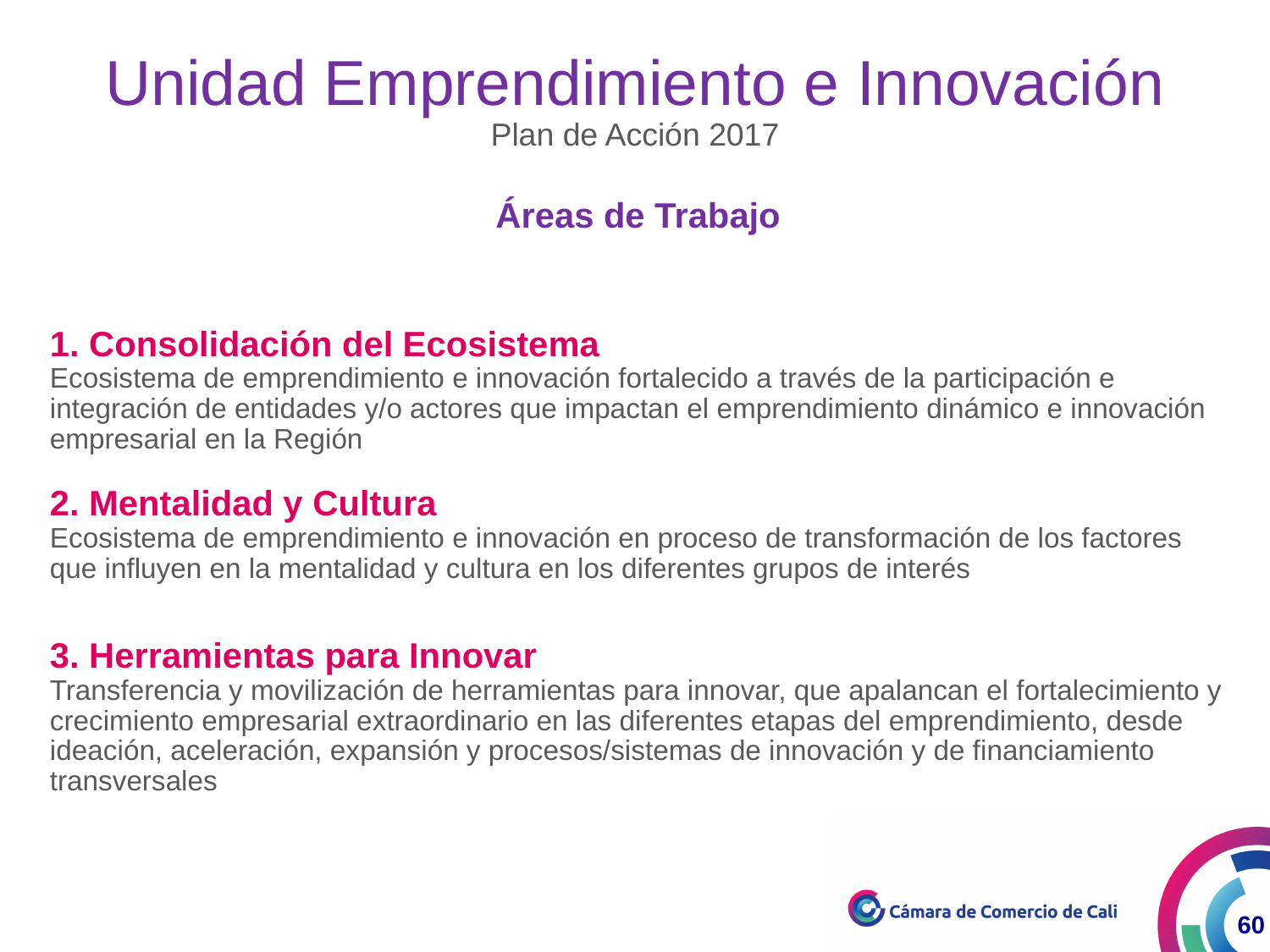

Unidad Emprendimiento e Innovación
Plan de Acción 2017
Áreas de Trabajo

1. Consolidación del Ecosistema
Ecosistema de emprendimiento e innovación fortalecido a través de la participación e integración de entidades y/o actores que impactan el emprendimiento dinámico e innovación empresarial en la Región

2. Mentalidad y Cultura
Ecosistema de emprendimiento e innovación en proceso de transformación de los factores  que influyen en la mentalidad y cultura en los diferentes grupos de interés

3. Herramientas para Innovar
Transferencia y movilización de herramientas para innovar, que apalancan el fortalecimiento y crecimiento empresarial extraordinario en las diferentes etapas del emprendimiento, desde ideación, aceleración, expansión y procesos/sistemas de innovación y de financiamiento transversales